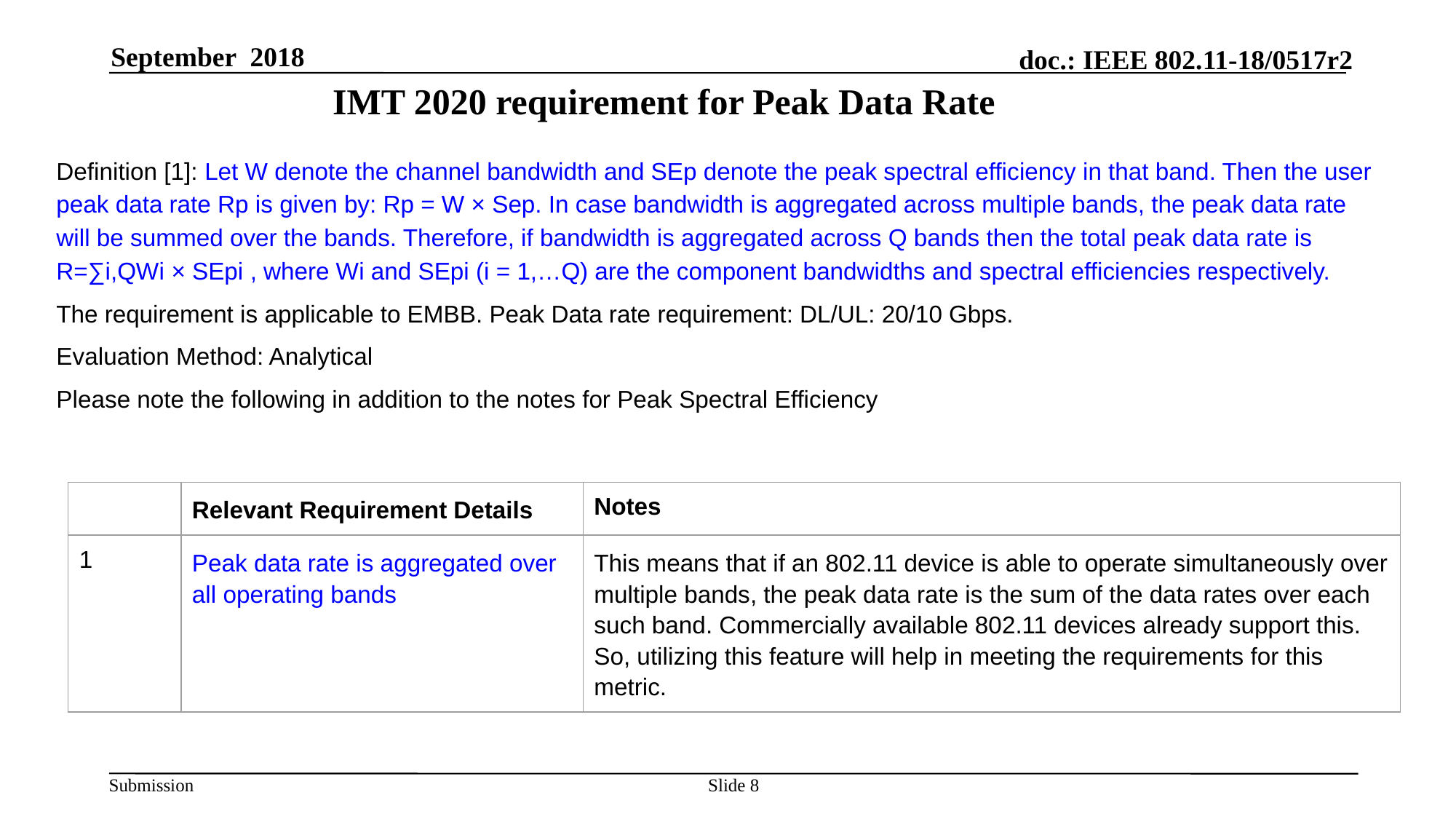

September  2018
# IMT 2020 requirement for Peak Data Rate
Definition [1]: Let W denote the channel bandwidth and SEp denote the peak spectral efficiency in that band. Then the user peak data rate Rp is given by: Rp = W × Sep. In case bandwidth is aggregated across multiple bands, the peak data rate will be summed over the bands. Therefore, if bandwidth is aggregated across Q bands then the total peak data rate is  R=∑i,QWi × SEpi , where Wi and SEpi (i = 1,…Q) are the component bandwidths and spectral efficiencies respectively.
The requirement is applicable to EMBB. Peak Data rate requirement: DL/UL: 20/10 Gbps.
Evaluation Method: Analytical
Please note the following in addition to the notes for Peak Spectral Efficiency
|  | Relevant Requirement Details | Notes |
| --- | --- | --- |
| 1 | Peak data rate is aggregated over all operating bands | This means that if an 802.11 device is able to operate simultaneously over multiple bands, the peak data rate is the sum of the data rates over each such band. Commercially available 802.11 devices already support this. So, utilizing this feature will help in meeting the requirements for this metric. |
Slide 8